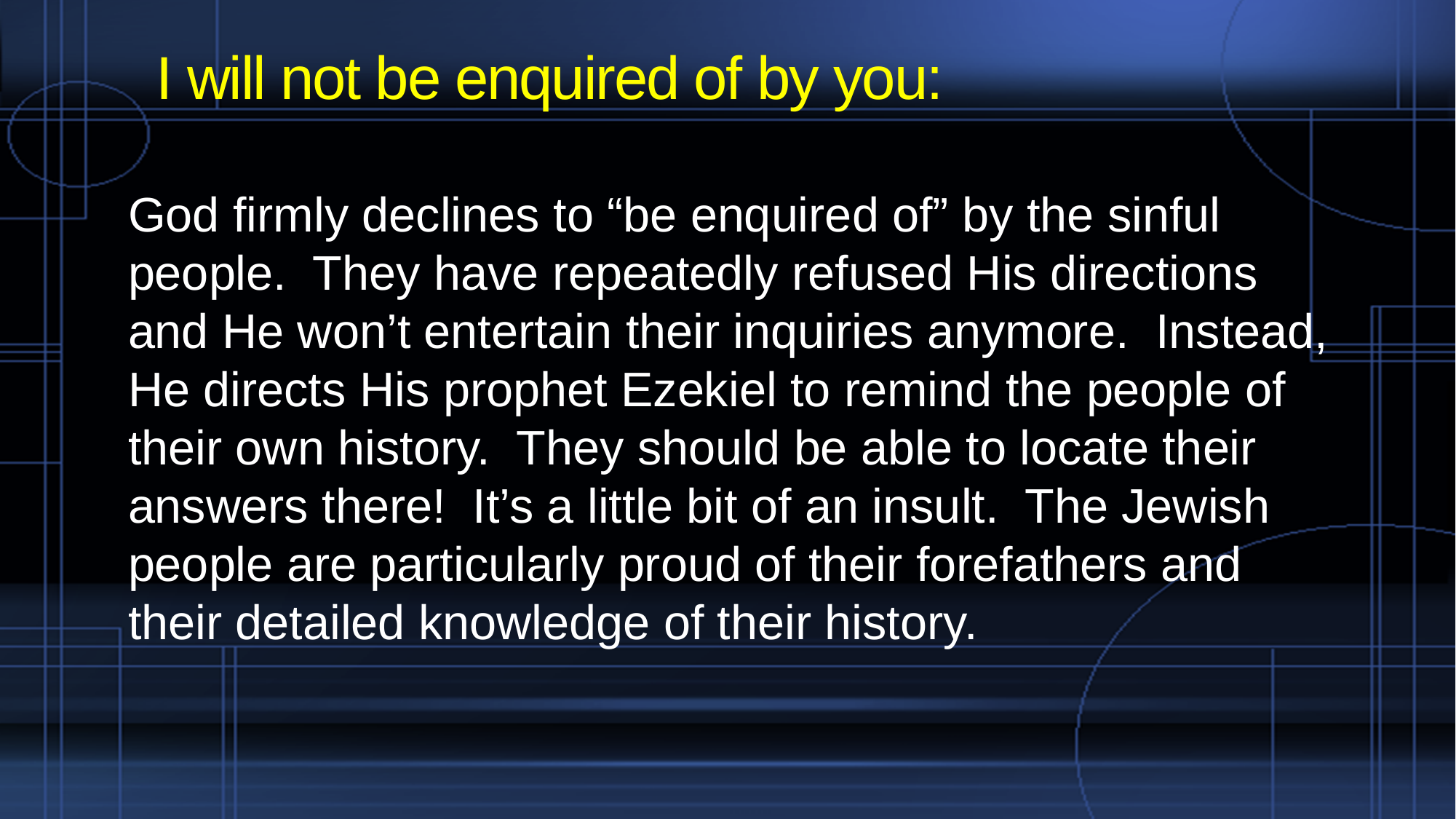

# I will not be enquired of by you:
God firmly declines to “be enquired of” by the sinful people.  They have repeatedly refused His directions and He won’t entertain their inquiries anymore.  Instead, He directs His prophet Ezekiel to remind the people of their own history.  They should be able to locate their answers there!  It’s a little bit of an insult.  The Jewish people are particularly proud of their forefathers and their detailed knowledge of their history.